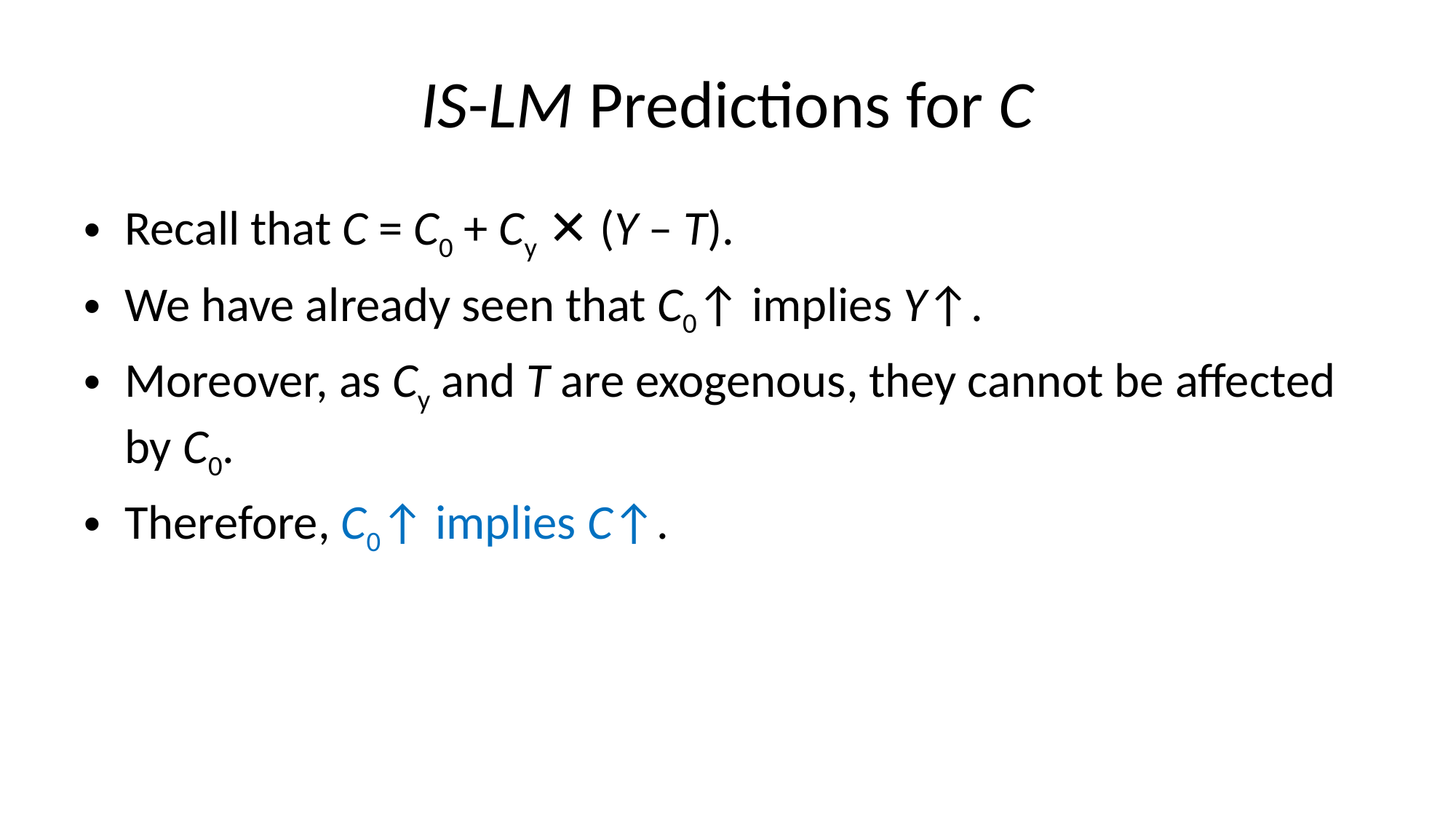

# IS-LM Predictions for C
Recall that C = C0 + Cy ✕ (Y – T).
We have already seen that C0↑ implies Y↑.
Moreover, as Cy and T are exogenous, they cannot be affected by C0.
Therefore, C0↑ implies C↑.